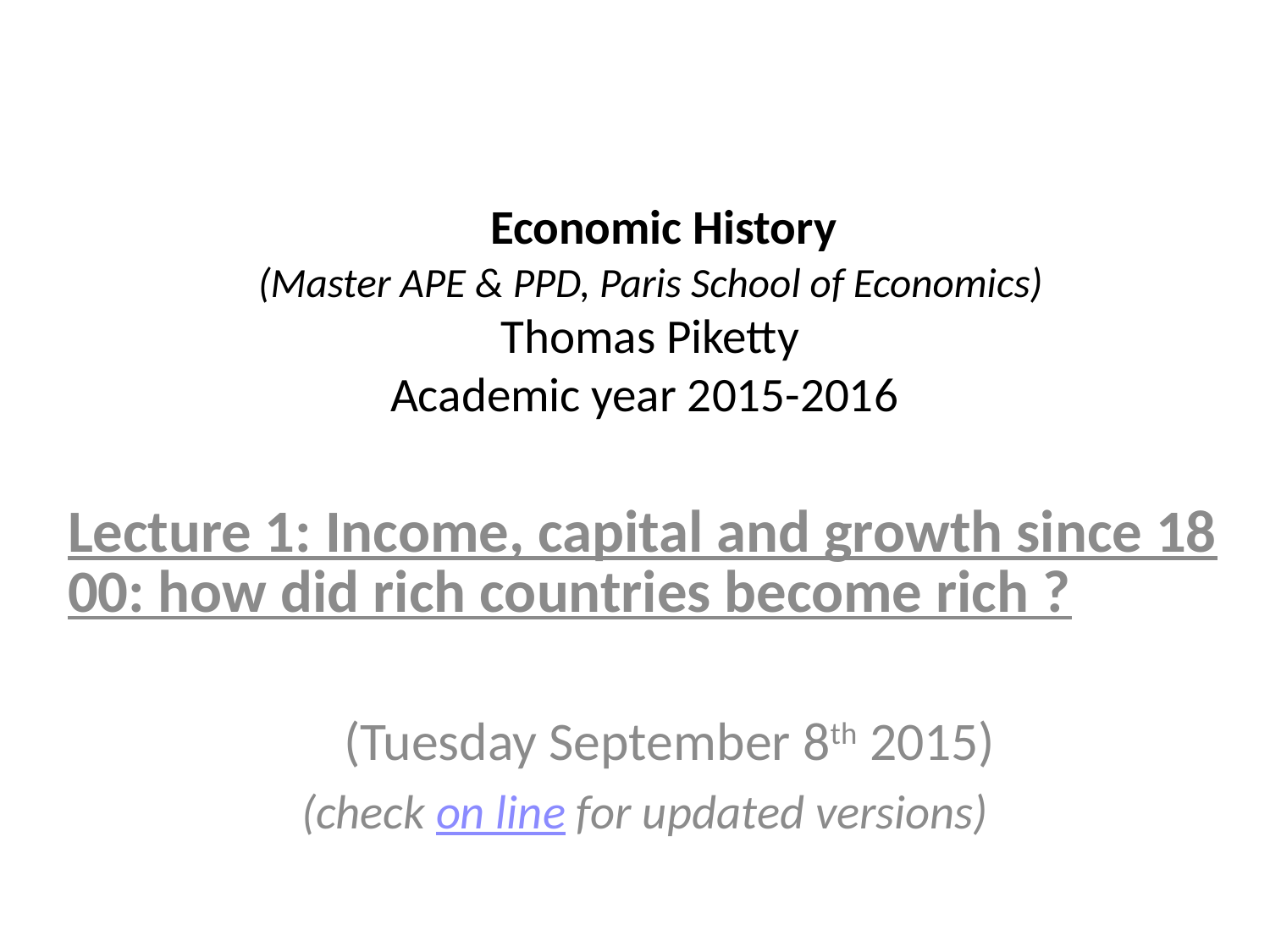

# Economic History (Master APE & PPD, Paris School of Economics) Thomas Piketty Academic year 2015-2016
Lecture 1: Income, capital and growth since 1800: how did rich countries become rich ?
    (Tuesday September 8th 2015)
(check on line for updated versions)